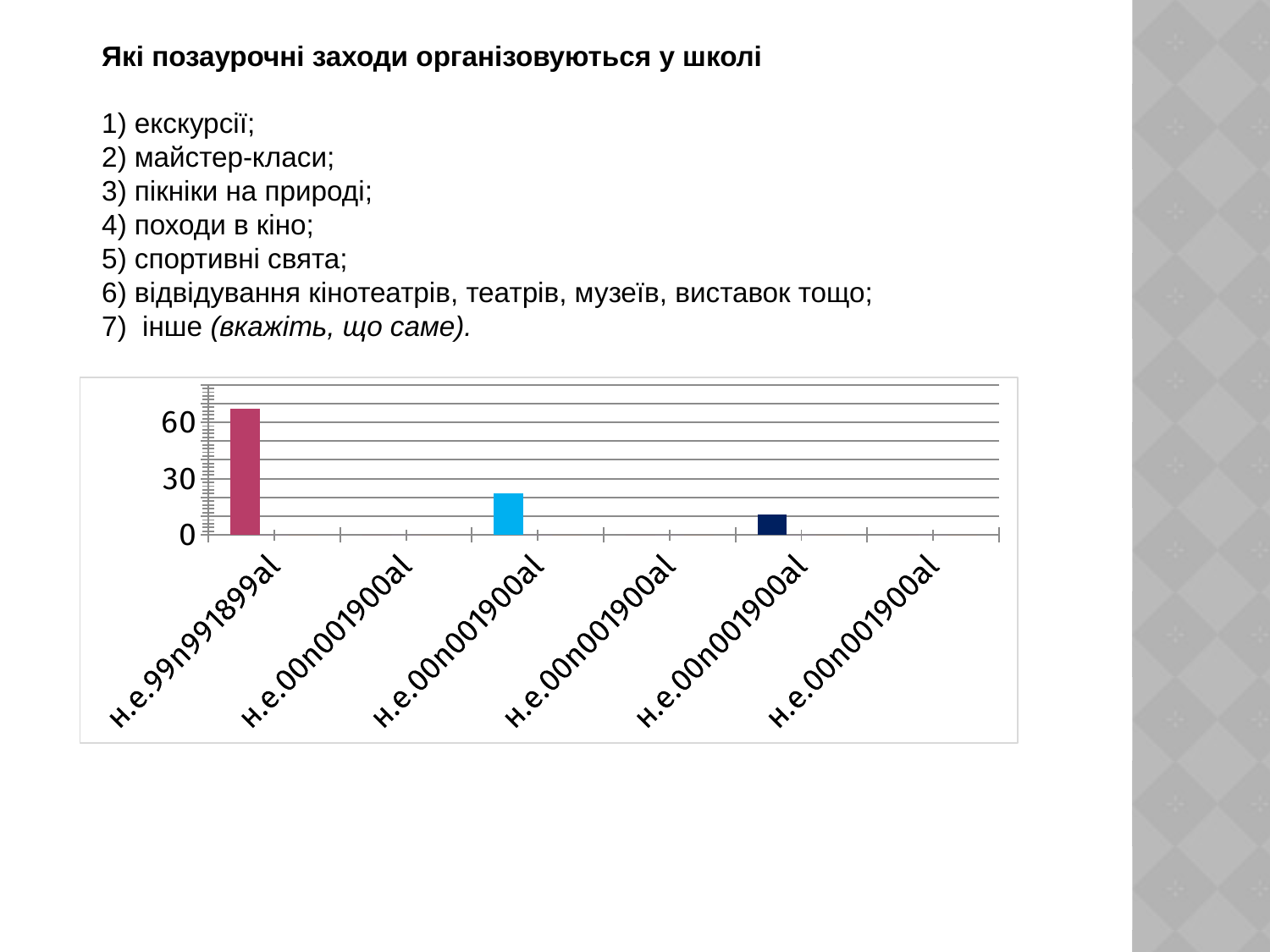

Які позаурочні заходи організовуються у школі

1) екскурсії;
2) майстер-класи;
3) пікніки на природі;
4) походи в кіно;
5) спортивні свята;
6) відвідування кінотеатрів, театрів, музеїв, виставок тощо;
7)  інше (вкажіть, що саме).

### Chart

| Category | Ряд 1 | Ряд 2 | Ряд 3 |
|---|---|---|---|
| н.е.99n991899al | 67.0 | None | None |
| н.е.00n001900al | None | None | None |
| н.е.00n001900al | 22.0 | None | None |
| н.е.00n001900al | None | None | None |
| н.е.00n001900al | 11.0 | None | None |
| н.е.00n001900al | None | None | None |